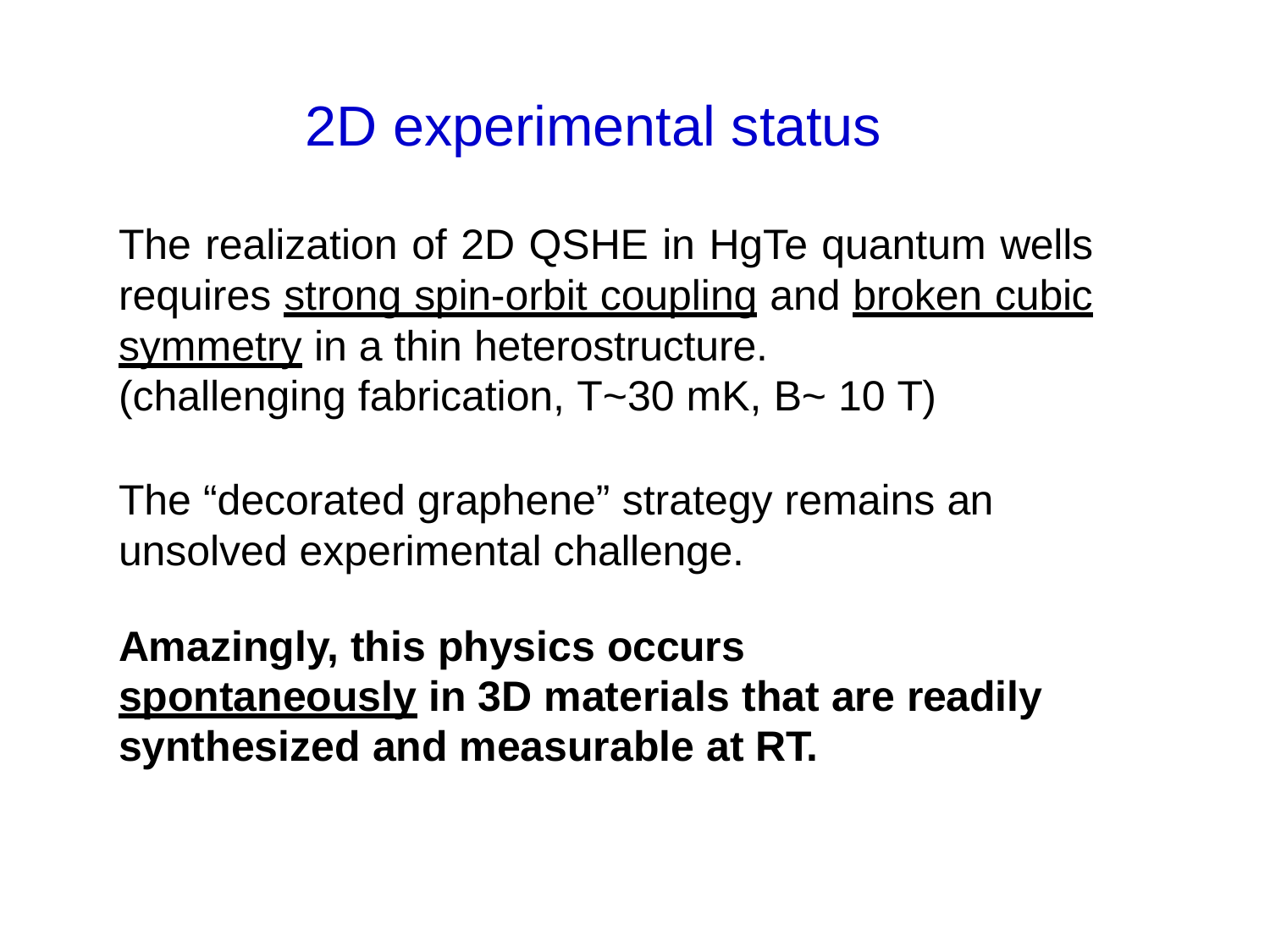

# 2D experimental status
The realization of 2D QSHE in HgTe quantum wells requires strong spin-orbit coupling and broken cubic symmetry in a thin heterostructure.
(challenging fabrication, T~30 mK, B~ 10 T)

The “decorated graphene” strategy remains an unsolved experimental challenge.
Amazingly, this physics occurs spontaneously in 3D materials that are readily synthesized and measurable at RT.